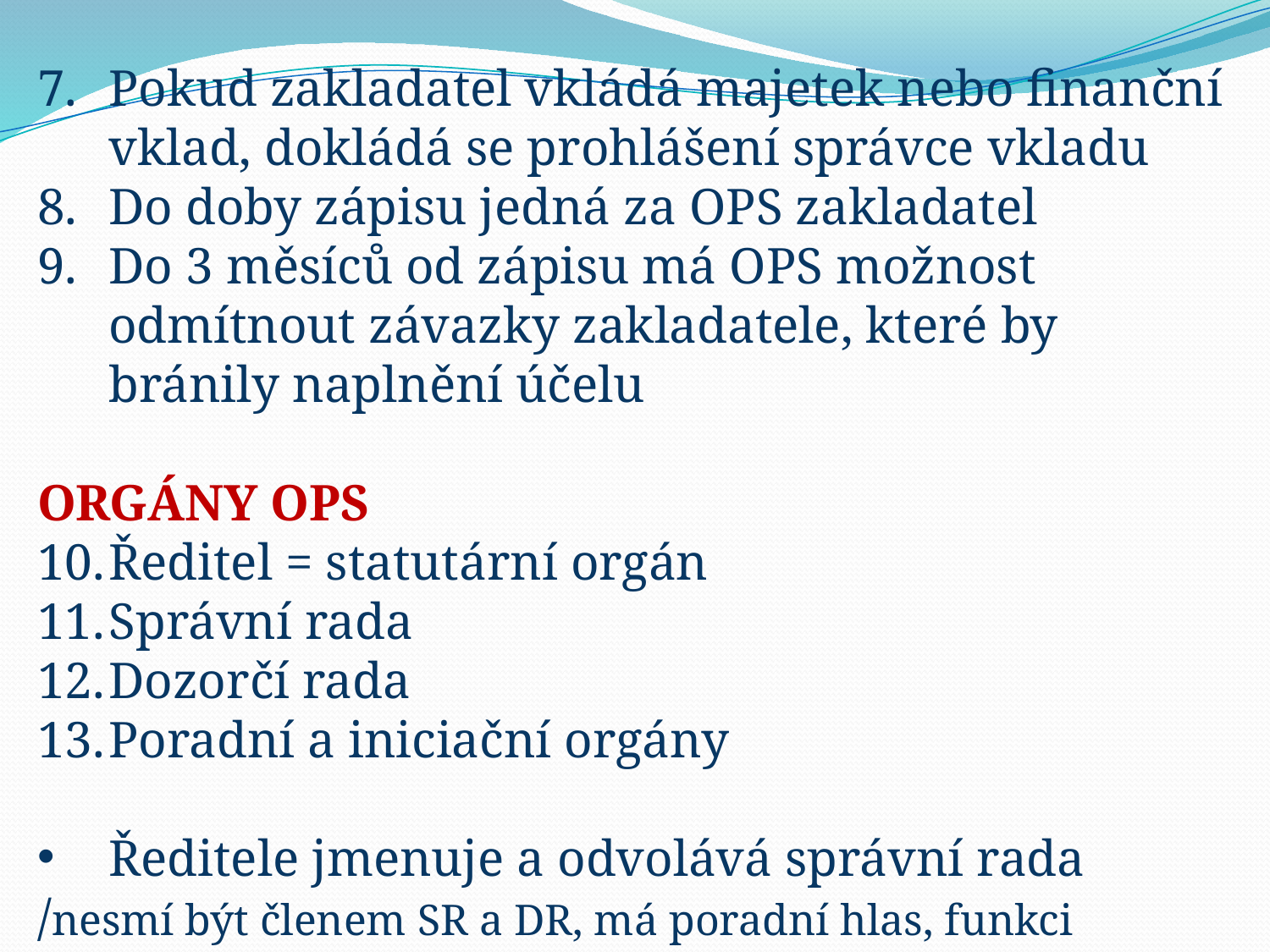

Pokud zakladatel vkládá majetek nebo finanční vklad, dokládá se prohlášení správce vkladu
Do doby zápisu jedná za OPS zakladatel
Do 3 měsíců od zápisu má OPS možnost odmítnout závazky zakladatele, které by bránily naplnění účelu

ORGÁNY OPS
Ředitel = statutární orgán
Správní rada
Dozorčí rada
Poradní a iniciační orgány

Ředitele jmenuje a odvolává správní rada
/nesmí být členem SR a DR, má poradní hlas, funkci vykonává ve smluvním poměru/